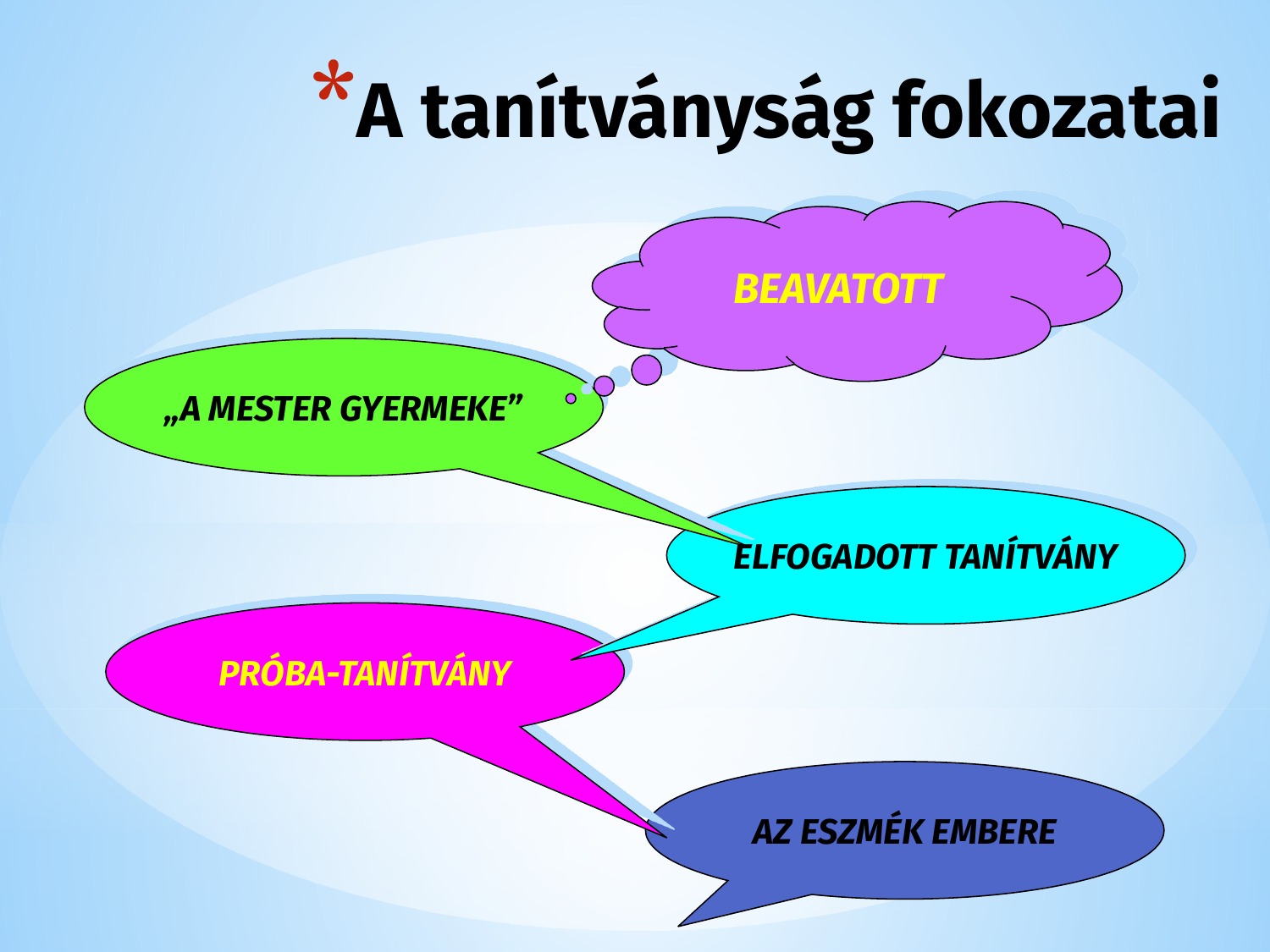

# A tanítványság fokozatai
BEAVATOTT
„A MESTER GYERMEKE”
ELFOGADOTT TANÍTVÁNY
PRÓBA-TANÍTVÁNY
AZ ESZMÉK EMBERE